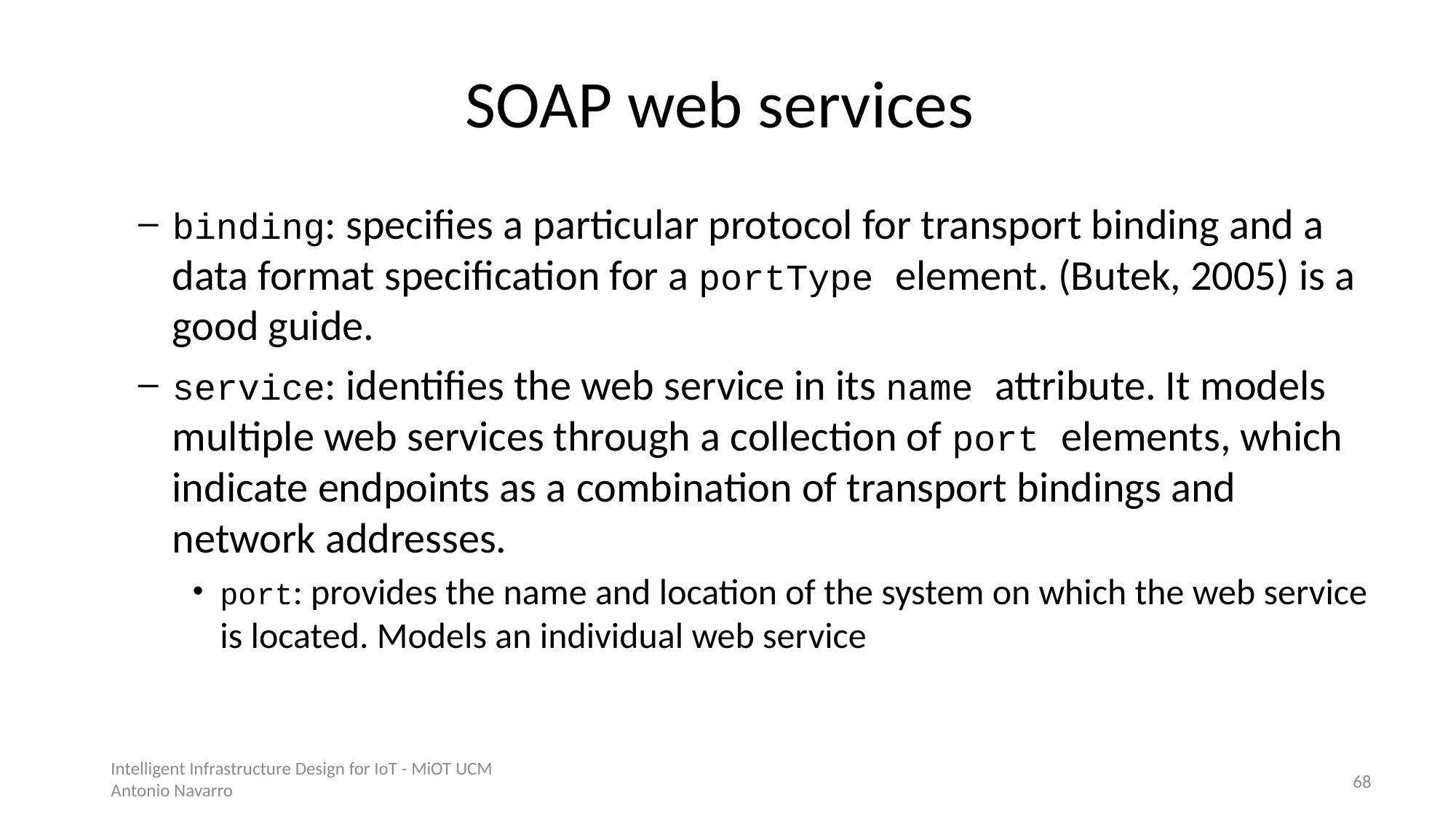

# SOAP web services
binding: specifies a particular protocol for transport binding and a data format specification for a portType element. (Butek, 2005) is a good guide.
service: identifies the web service in its name attribute. It models multiple web services through a collection of port elements, which indicate endpoints as a combination of transport bindings and network addresses.
port: provides the name and location of the system on which the web service is located. Models an individual web service
Intelligent Infrastructure Design for IoT - MiOT UCM
Antonio Navarro
68